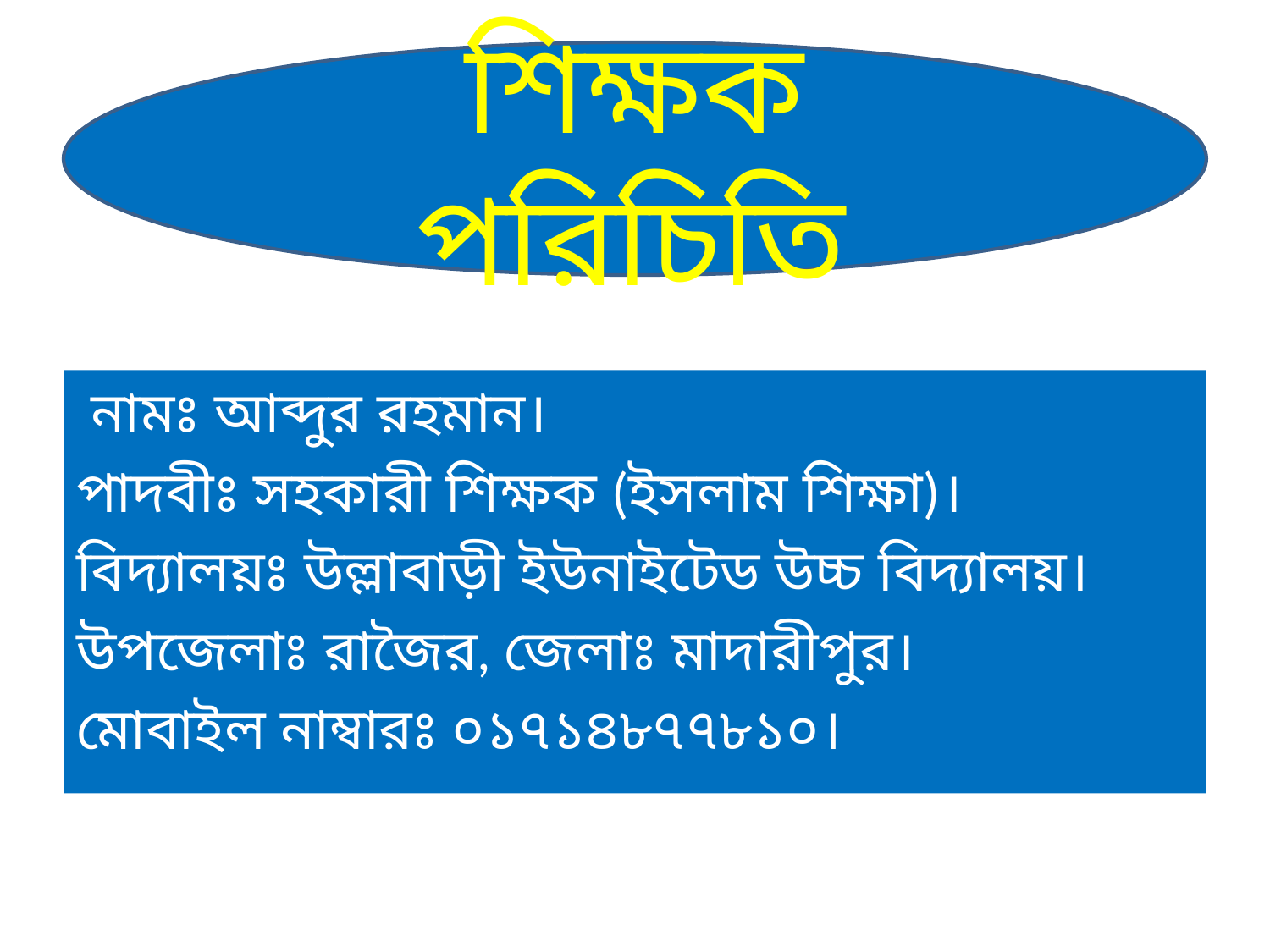

#
শিক্ষক পরিচিতি
 নামঃ আব্দুর রহমান।
পাদবীঃ সহকারী শিক্ষক (ইসলাম শিক্ষা)।
বিদ্যালয়ঃ উল্লাবাড়ী ইউনাইটেড উচ্চ বিদ্যালয়।
উপজেলাঃ রাজৈর, জেলাঃ মাদারীপুর।
মোবাইল নাম্বারঃ ০১৭১৪৮৭৭৮১০।